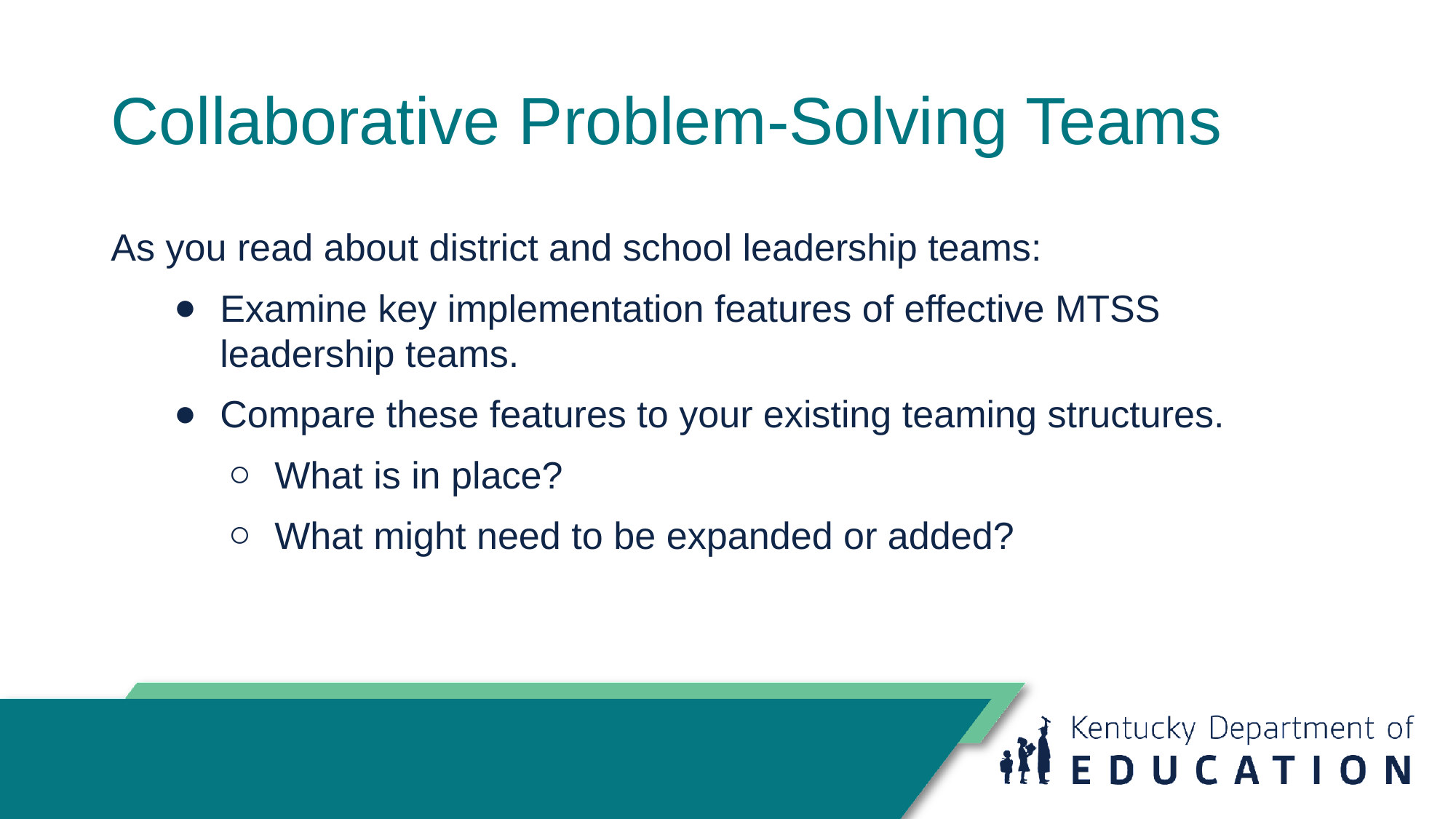

# Collaborative Problem-Solving Teams
As you read about district and school leadership teams:
Examine key implementation features of effective MTSS leadership teams.
Compare these features to your existing teaming structures.
What is in place?
What might need to be expanded or added?